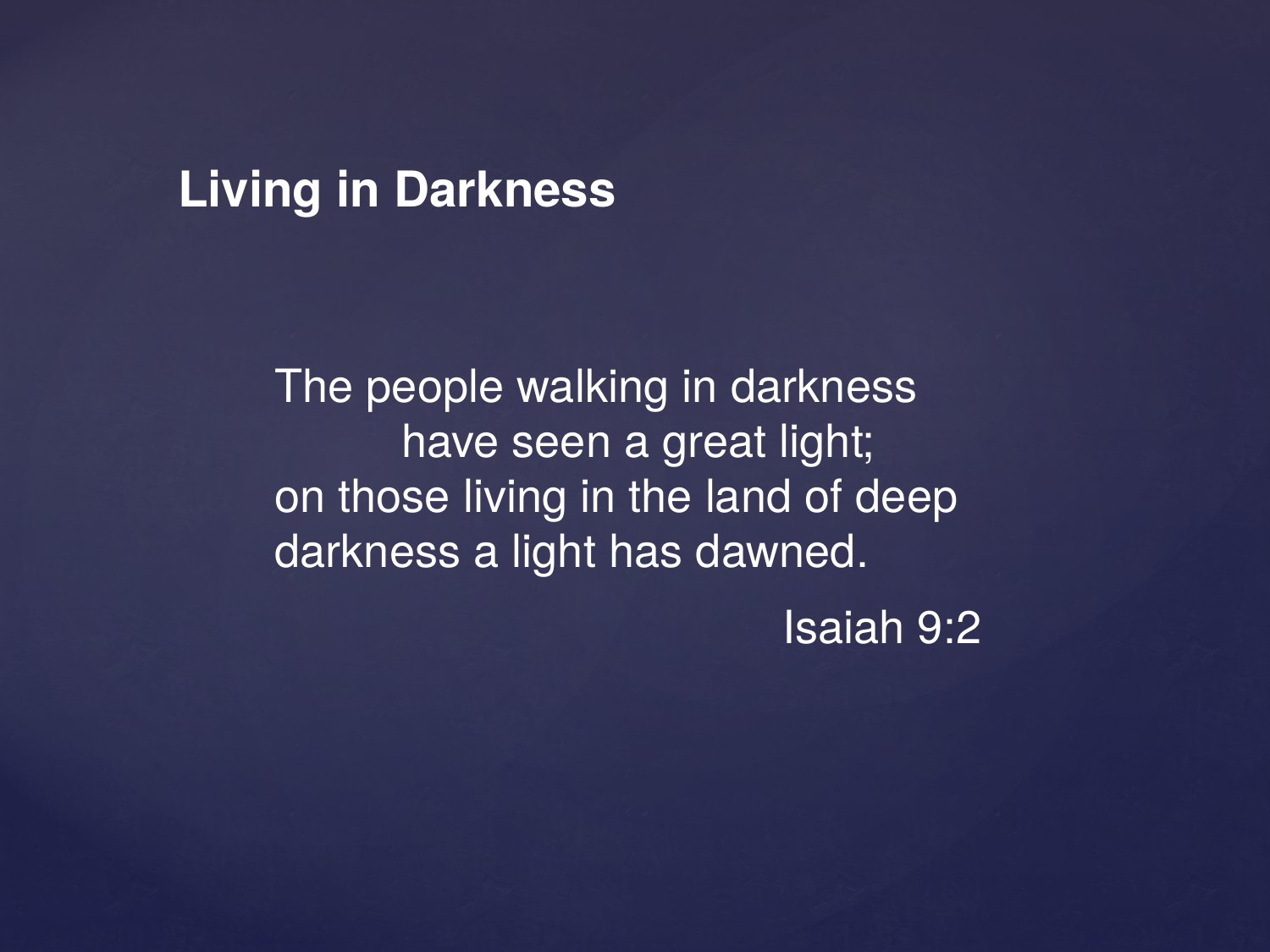

Living in Darkness
The people walking in darkness
    	have seen a great light;
on those living in the land of deep 	darkness a light has dawned.
				Isaiah 9:2